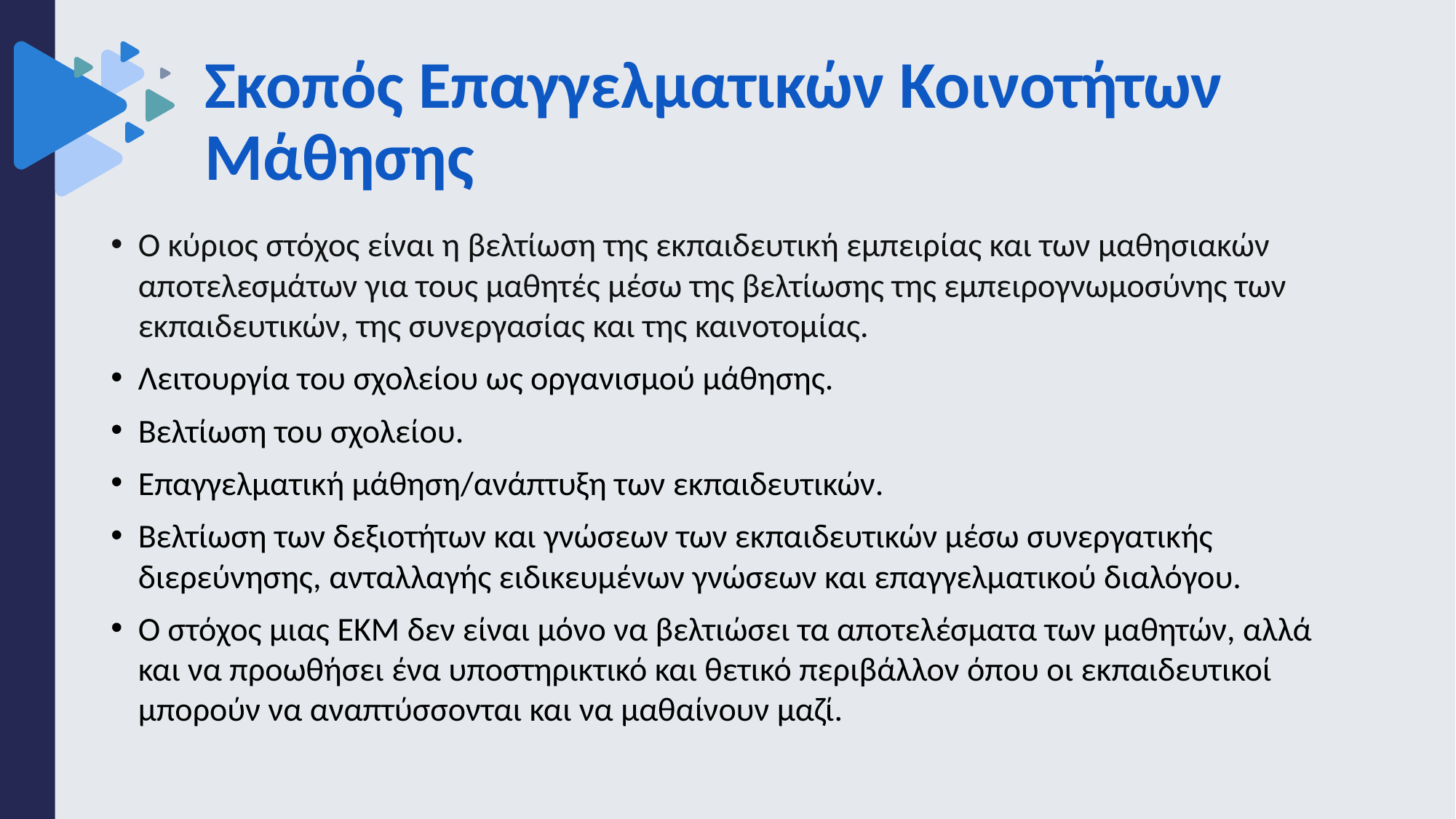

# Σκοπός Επαγγελματικών Κοινοτήτων Μάθησης
Ο κύριος στόχος είναι η βελτίωση της εκπαιδευτική εμπειρίας και των μαθησιακών αποτελεσμάτων για τους μαθητές μέσω της βελτίωσης της εμπειρογνωμοσύνης των εκπαιδευτικών, της συνεργασίας και της καινοτομίας.
Λειτουργία του σχολείου ως οργανισμού μάθησης.
Βελτίωση του σχολείου.
Επαγγελματική μάθηση/ανάπτυξη των εκπαιδευτικών.
Βελτίωση των δεξιοτήτων και γνώσεων των εκπαιδευτικών μέσω συνεργατικής διερεύνησης, ανταλλαγής ειδικευμένων γνώσεων και επαγγελματικού διαλόγου.
Ο στόχος μιας ΕΚΜ δεν είναι μόνο να βελτιώσει τα αποτελέσματα των μαθητών, αλλά και να προωθήσει ένα υποστηρικτικό και θετικό περιβάλλον όπου οι εκπαιδευτικοί μπορούν να αναπτύσσονται και να μαθαίνουν μαζί.